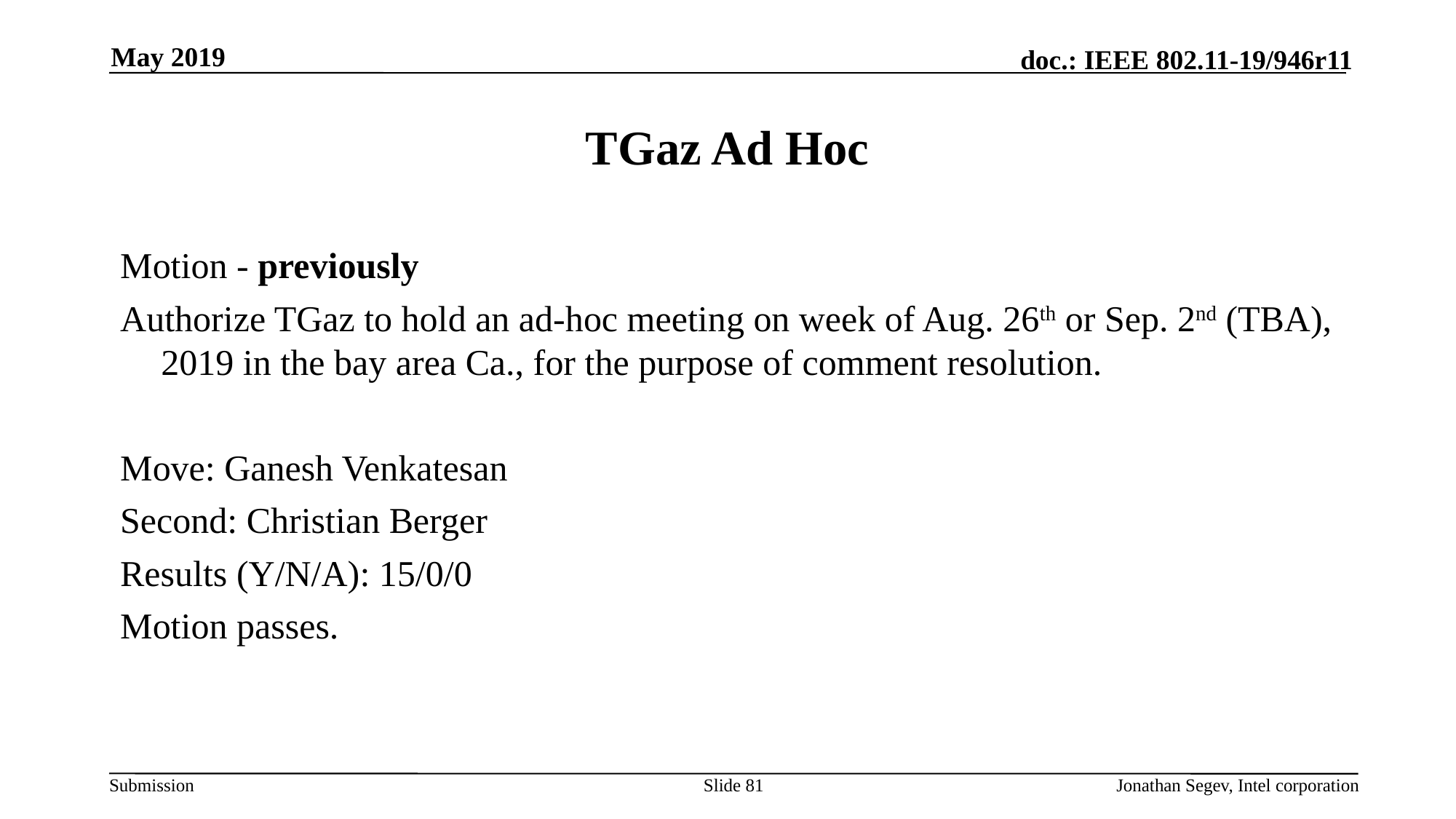

May 2019
# TGaz Ad Hoc
Motion - previously
Authorize TGaz to hold an ad-hoc meeting on week of Aug. 26th or Sep. 2nd (TBA), 2019 in the bay area Ca., for the purpose of comment resolution.

Move: Ganesh Venkatesan
Second: Christian Berger
Results (Y/N/A): 15/0/0
Motion passes.

Slide 81
Jonathan Segev, Intel corporation